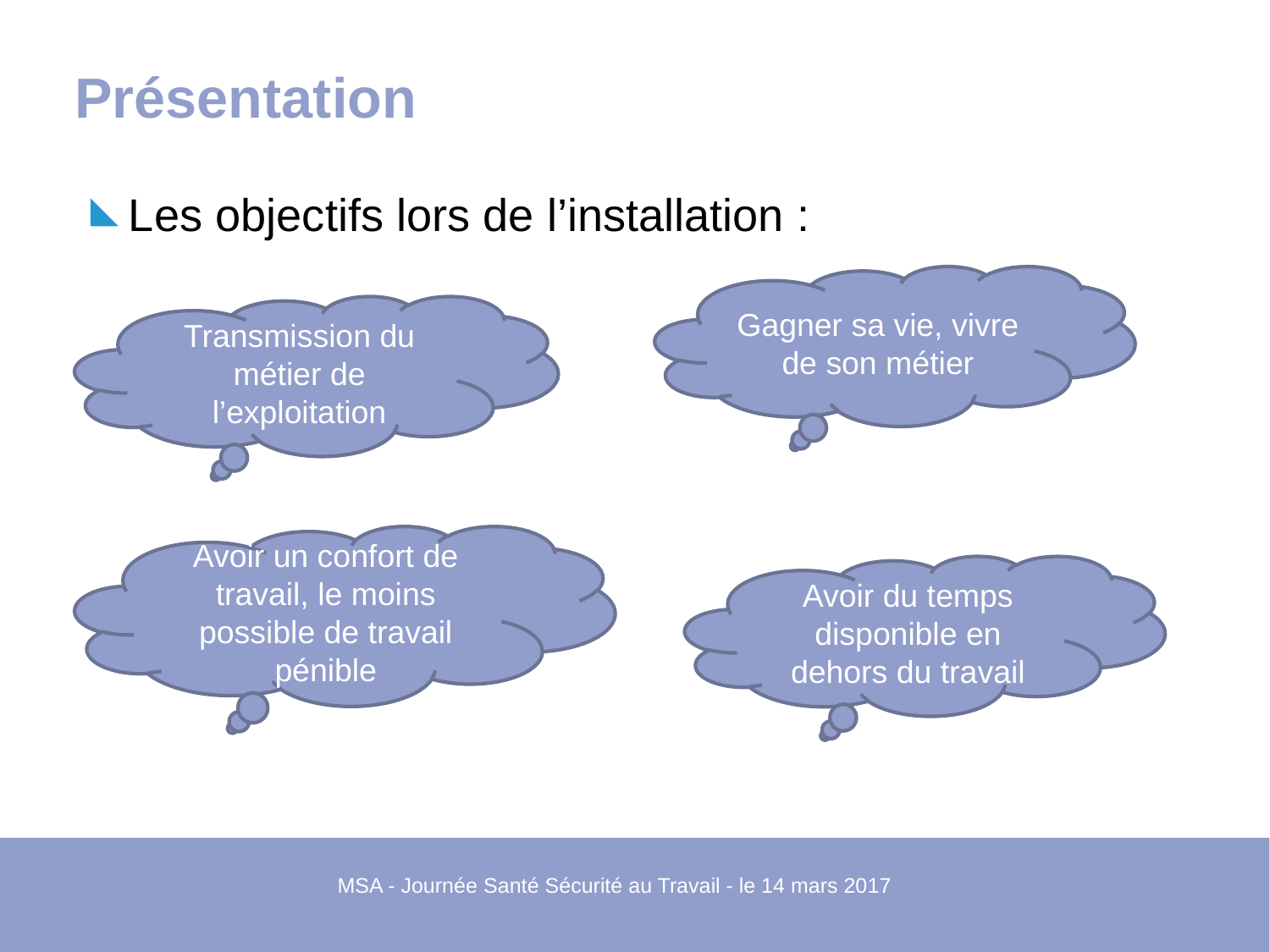

# Présentation
Les objectifs lors de l’installation :
Gagner sa vie, vivre de son métier
Transmission du métier de l’exploitation
Avoir un confort de travail, le moins possible de travail pénible
Avoir du temps disponible en dehors du travail

MSA - Journée Santé Sécurité au Travail - le 14 mars 2017